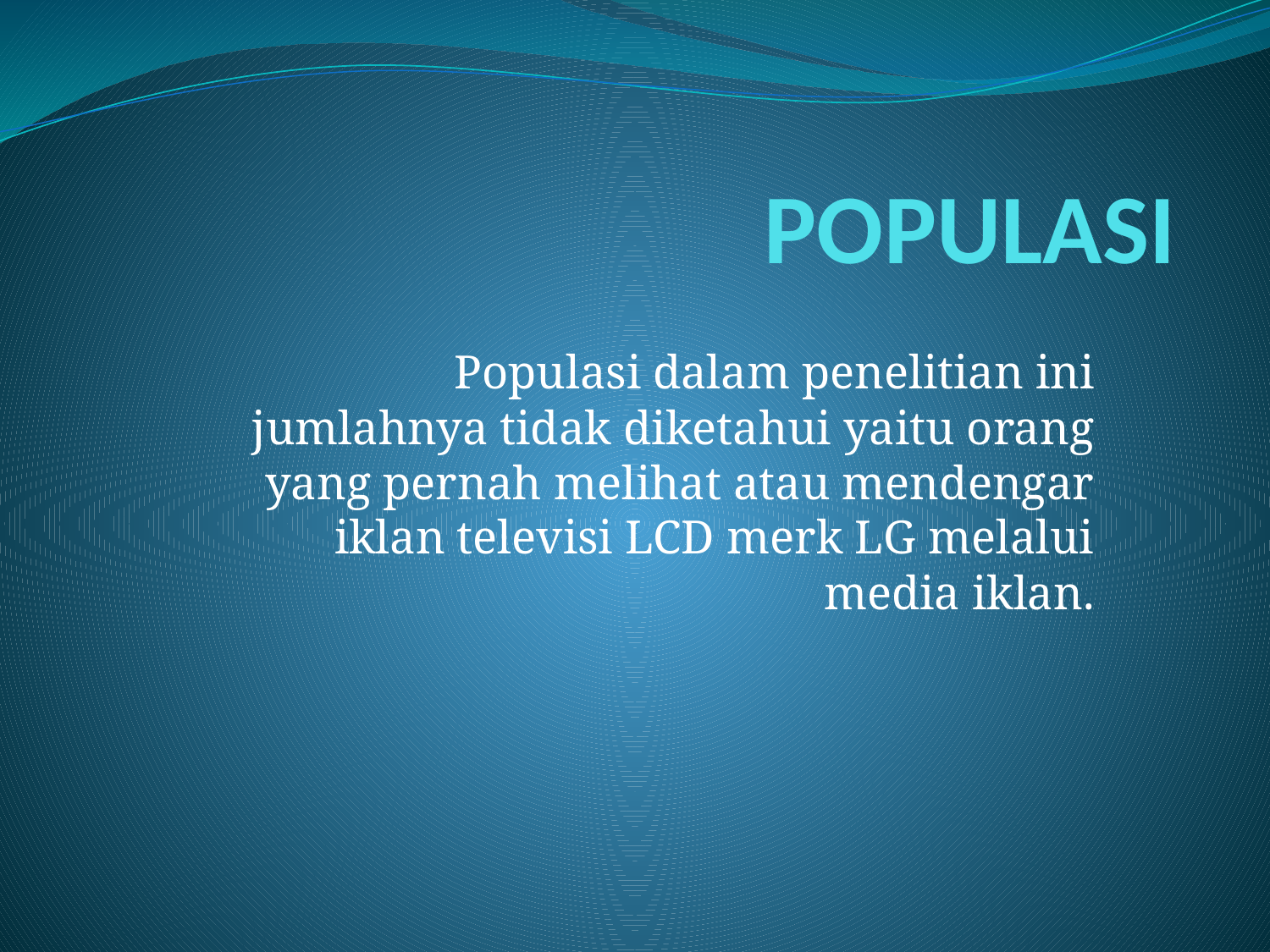

# POPULASI
Populasi dalam penelitian ini jumlahnya tidak diketahui yaitu orang yang pernah melihat atau mendengar iklan televisi LCD merk LG melalui media iklan.